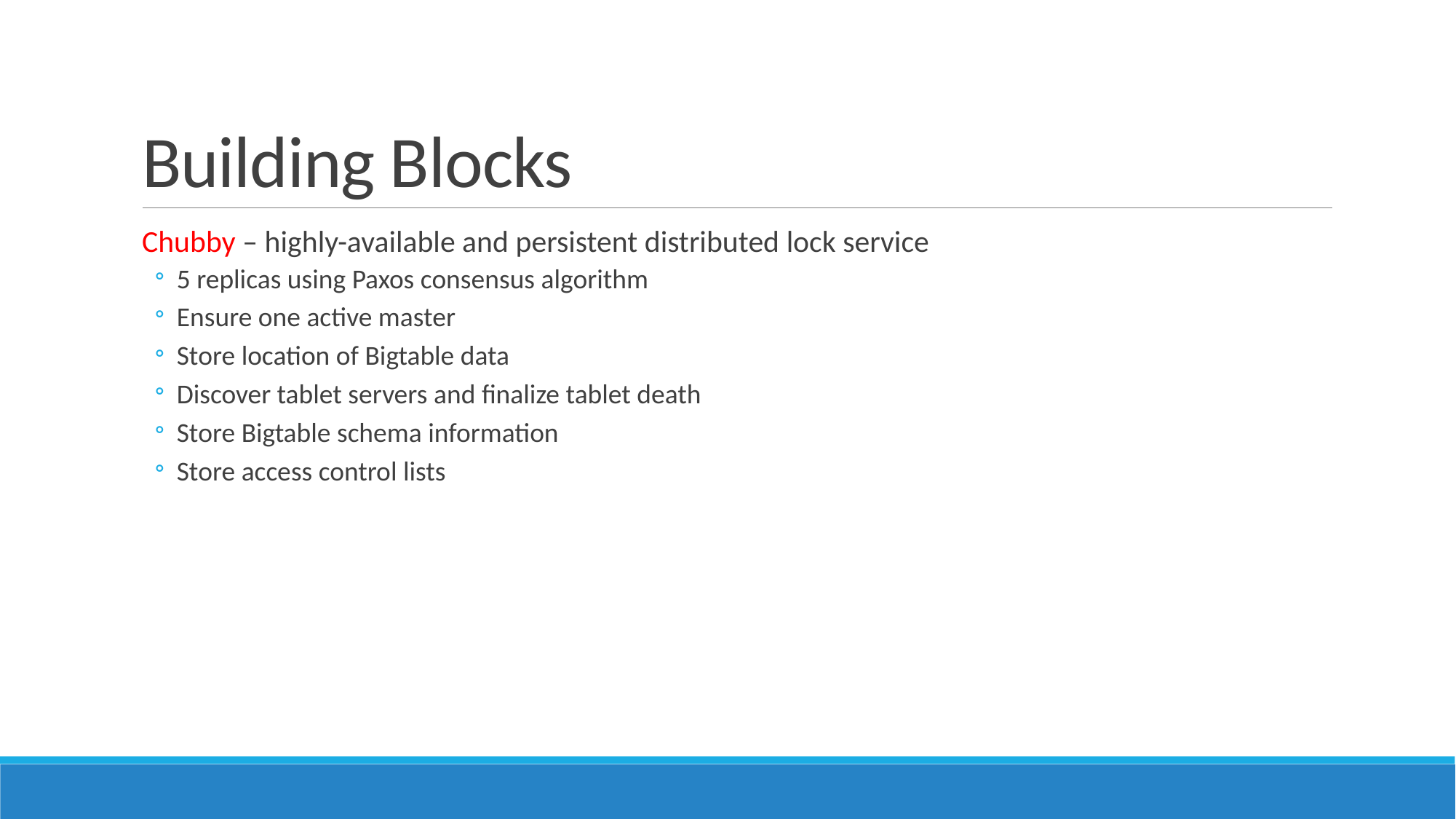

# Building Blocks
Chubby – highly-available and persistent distributed lock service
5 replicas using Paxos consensus algorithm
Ensure one active master
Store location of Bigtable data
Discover tablet servers and finalize tablet death
Store Bigtable schema information
Store access control lists